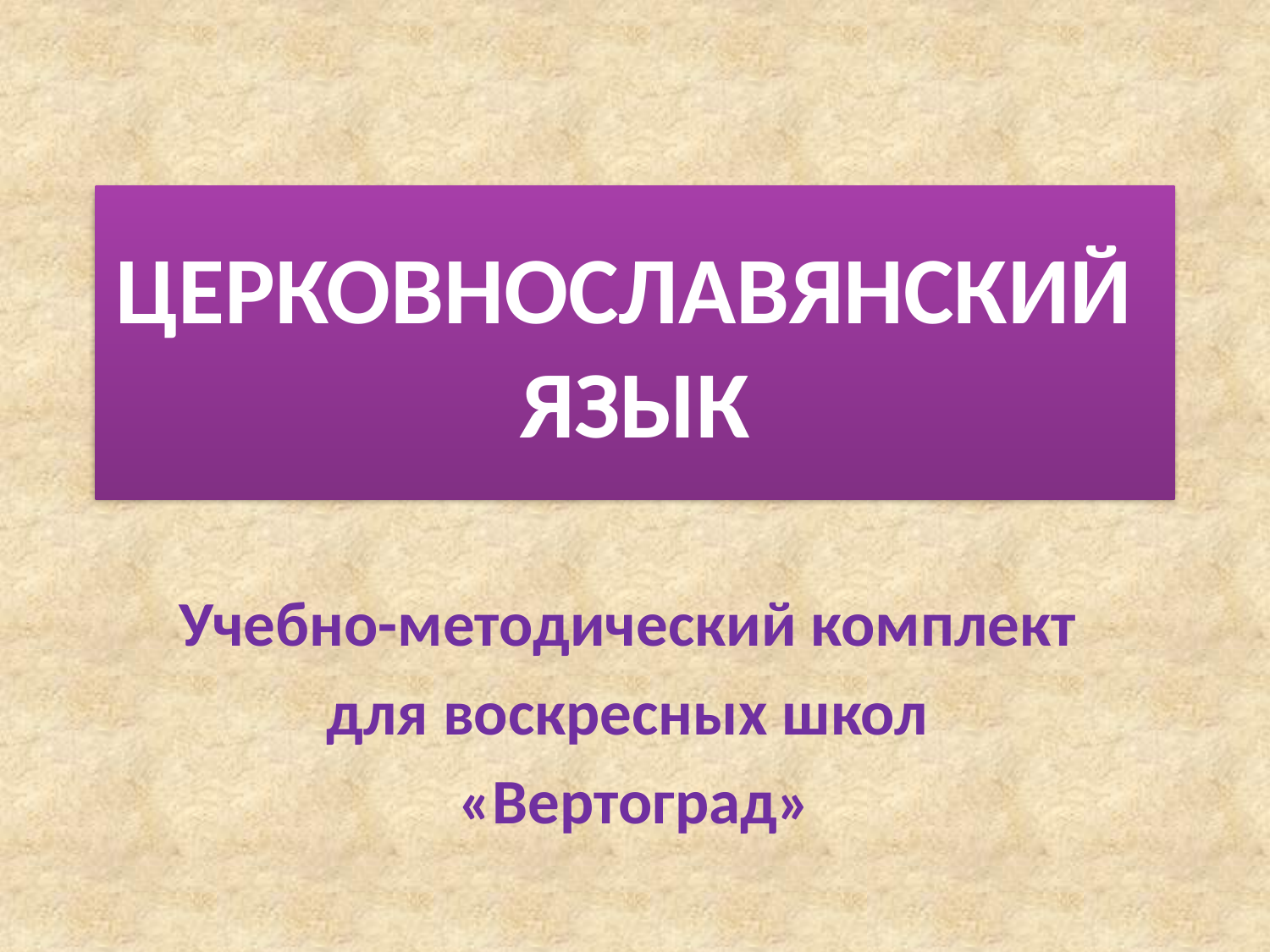

# ЦЕРКОВНОСЛАВЯНСКИЙ ЯЗЫК
Учебно-методический комплект
для воскресных школ
«Вертоград»